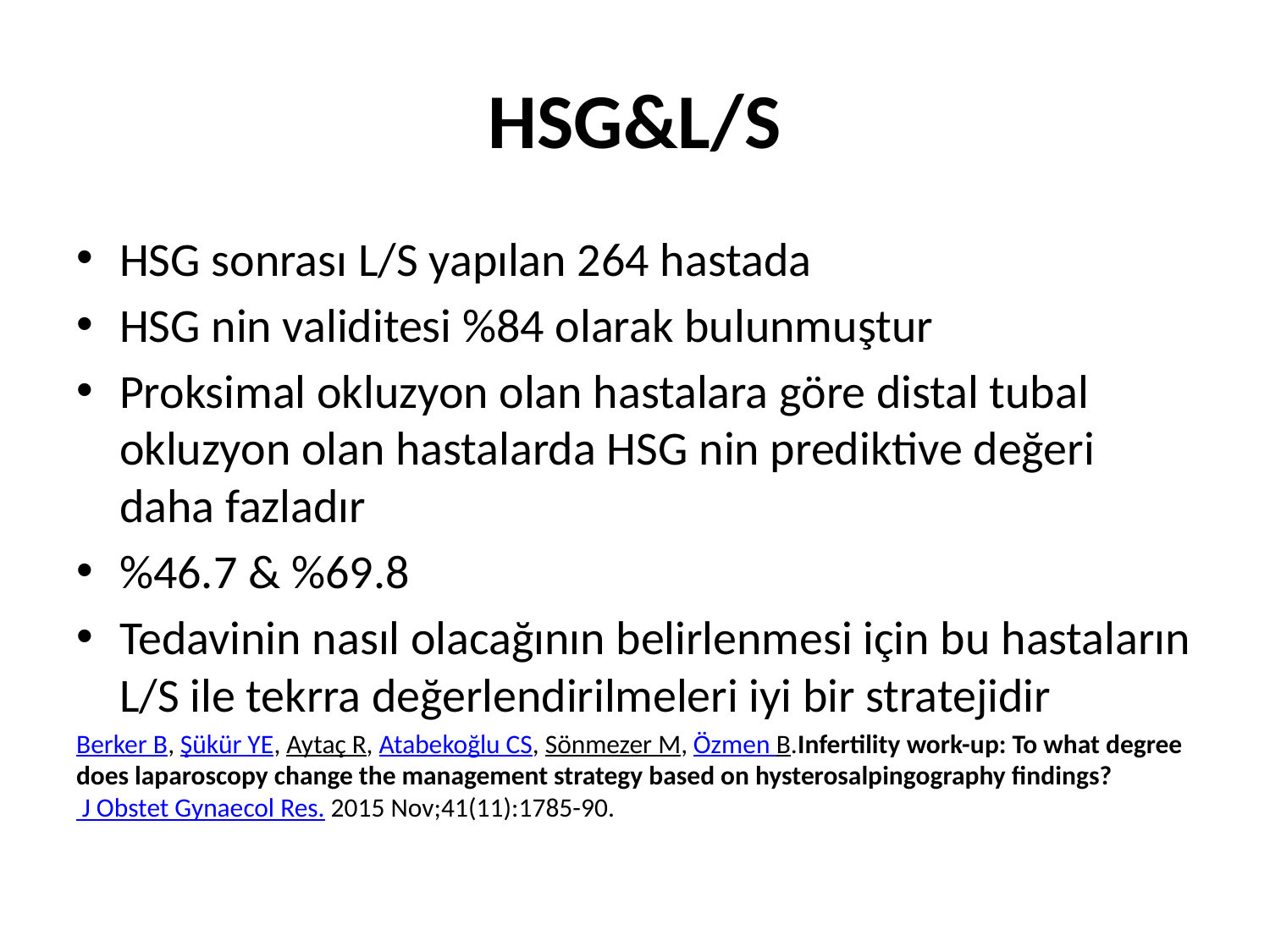

# HSG&L/S
HSG sonrası L/S yapılan 264 hastada
HSG nin validitesi %84 olarak bulunmuştur
Proksimal okluzyon olan hastalara göre distal tubal okluzyon olan hastalarda HSG nin prediktive değeri daha fazladır
%46.7 & %69.8
Tedavinin nasıl olacağının belirlenmesi için bu hastaların L/S ile tekrra değerlendirilmeleri iyi bir stratejidir
Berker B, Şükür YE, Aytaç R, Atabekoğlu CS, Sönmezer M, Özmen B.Infertility work-up: To what degree does laparoscopy change the management strategy based on hysterosalpingography findings? J Obstet Gynaecol Res. 2015 Nov;41(11):1785-90.